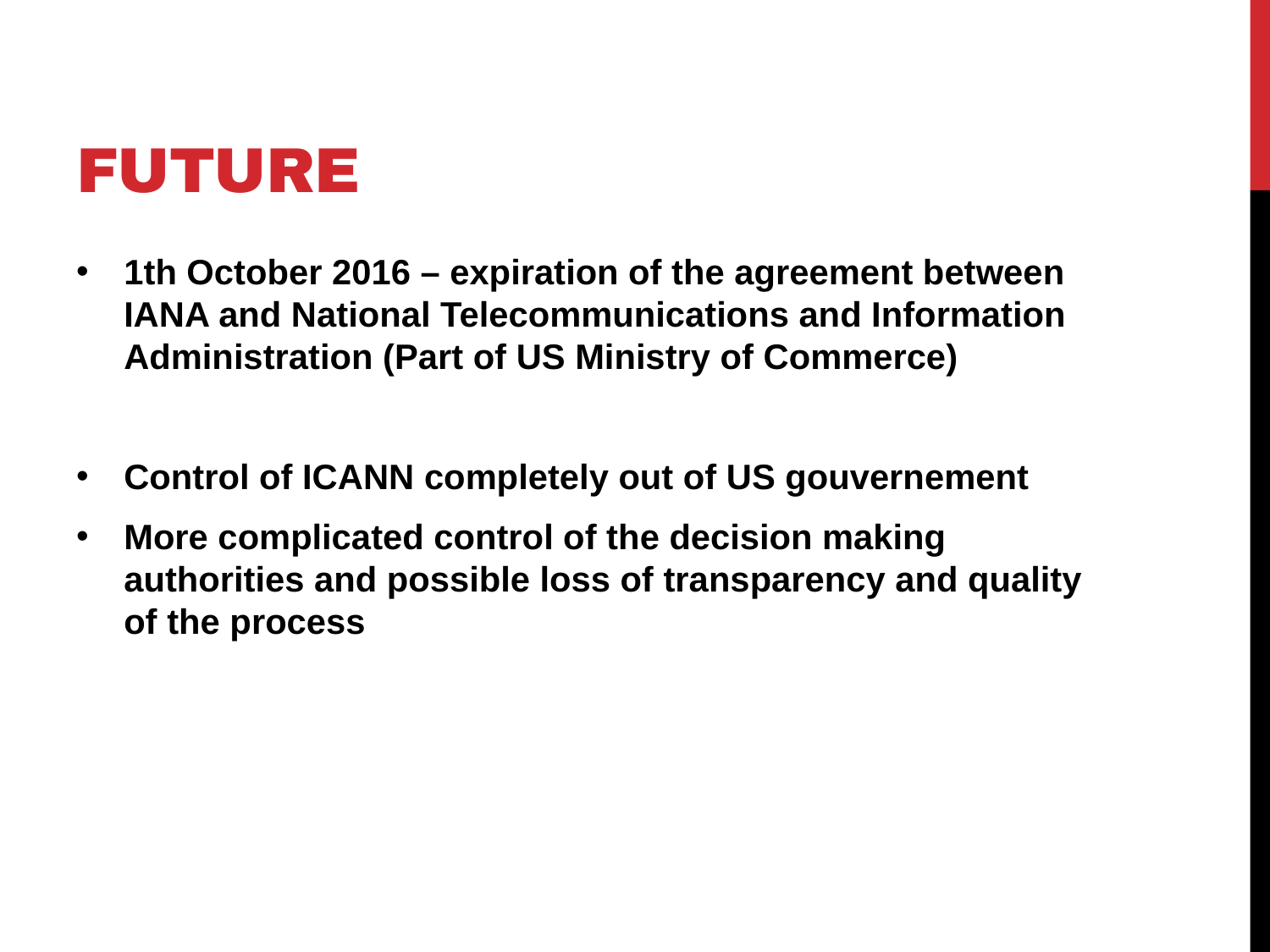

# Future
1th October 2016 – expiration of the agreement between IANA and National Telecommunications and Information Administration (Part of US Ministry of Commerce)

Control of ICANN completely out of US gouvernement
More complicated control of the decision making authorities and possible loss of transparency and quality of the process